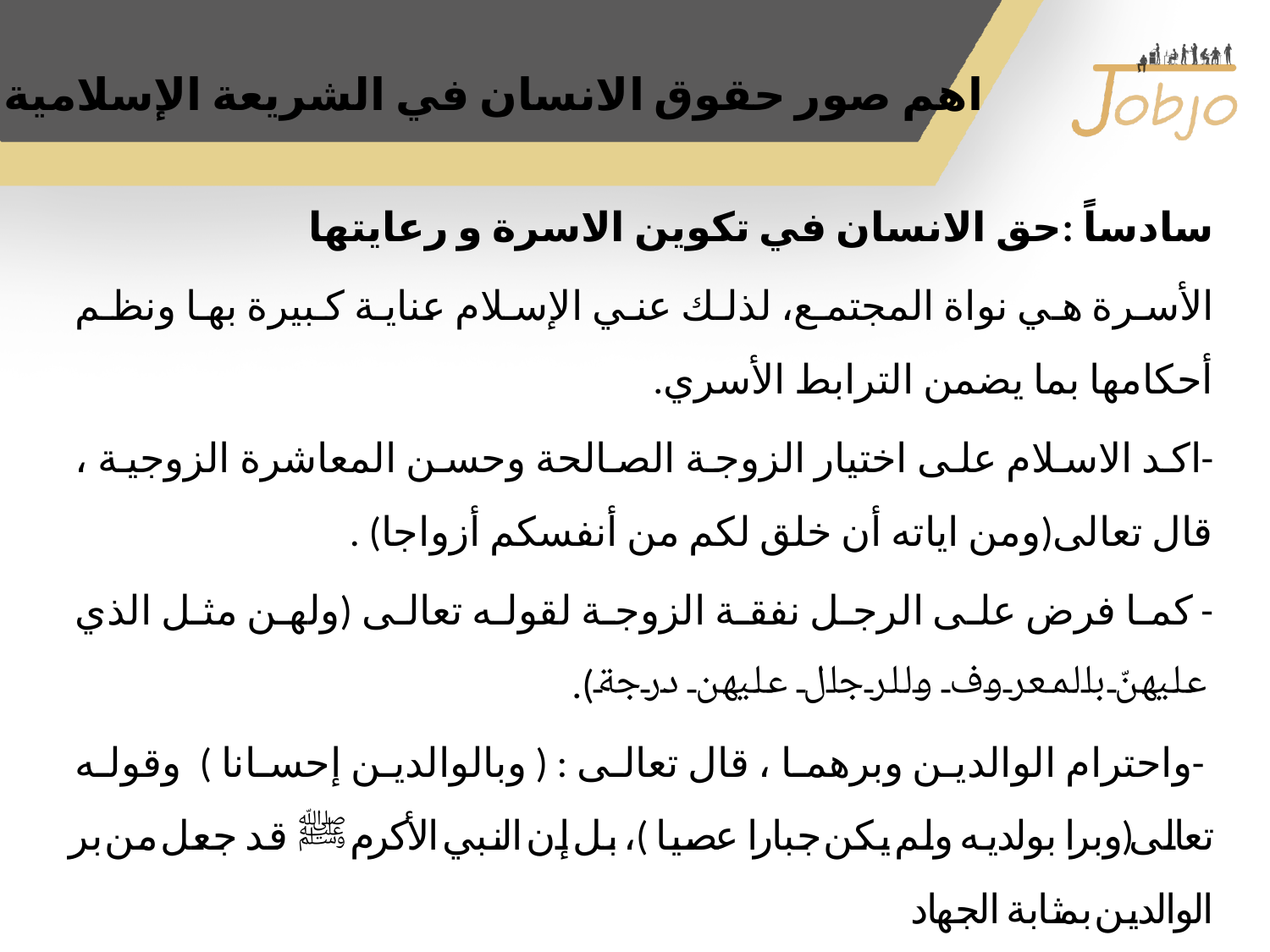

# اهم صور حقوق الانسان في الشريعة الإسلامية
سادساً :حق الانسان في تكوين الاسرة و رعايتها
الأسرة هي نواة المجتمع، لذلك عني الإسلام عناية كبيرة بها ونظم أحكامها بما يضمن الترابط الأسري.
-اكد الاسلام على اختيار الزوجة الصالحة وحسن المعاشرة الزوجية ، قال تعالى(ومن اياته أن خلق لكم من أنفسكم أزواجا) .
- كما فرض على الرجل نفقة الزوجة لقوله تعالى (ولهن مثل الذي عليهنّ بالمعروف وللرجال عليهن درجة).
 -واحترام الوالدين وبرهما ، قال تعالى : ( وبالوالدين إحسانا )  وقوله تعالى(وبرا بولديه ولم يكن جبارا عصيا )، بل إن النبي الأكرم ﷺ قد جعل من بر الوالدين بمثابة الجهاد